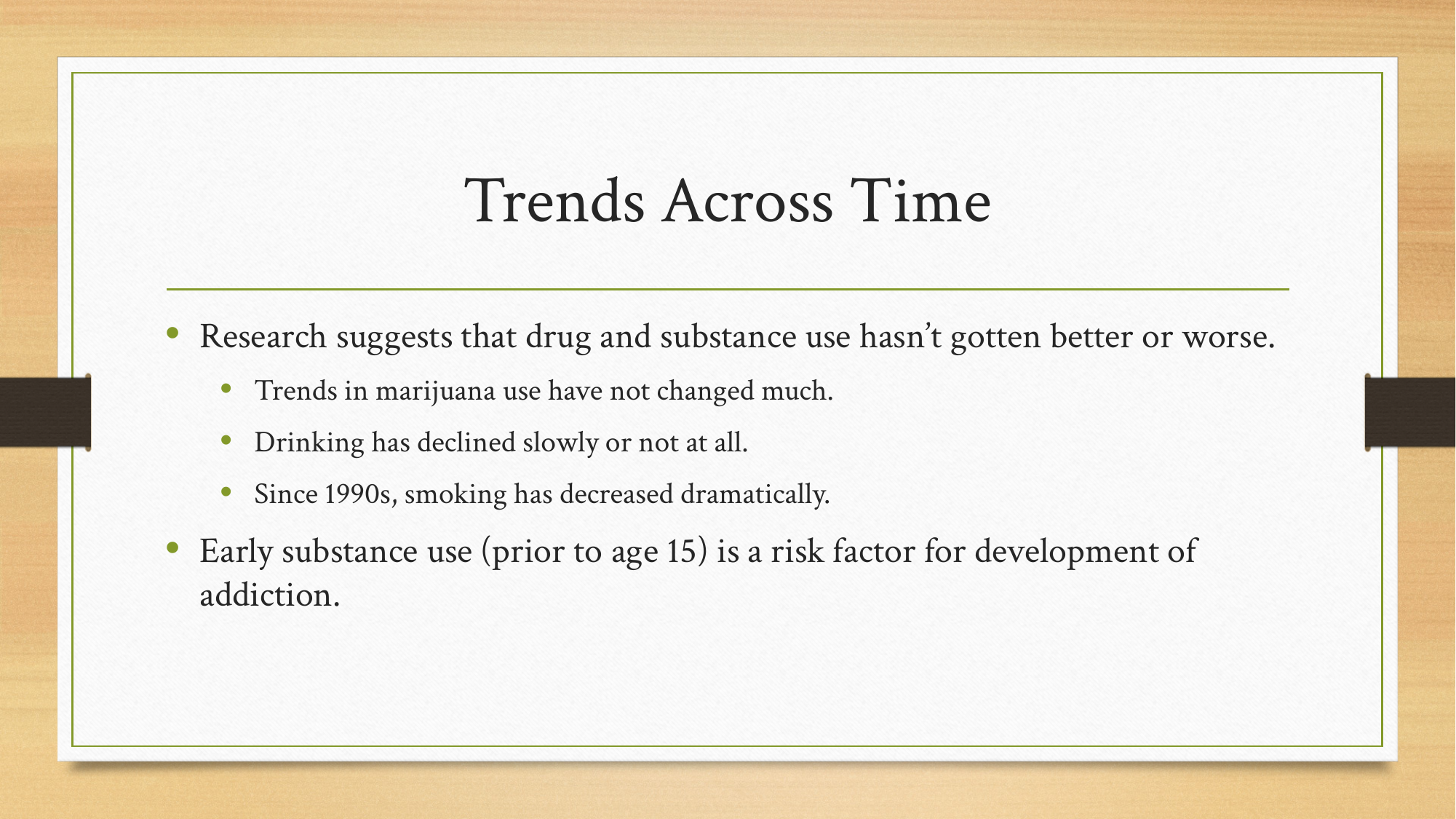

# Trends Across Time
Research suggests that drug and substance use hasn’t gotten better or worse.
Trends in marijuana use have not changed much.
Drinking has declined slowly or not at all.
Since 1990s, smoking has decreased dramatically.
Early substance use (prior to age 15) is a risk factor for development of addiction.